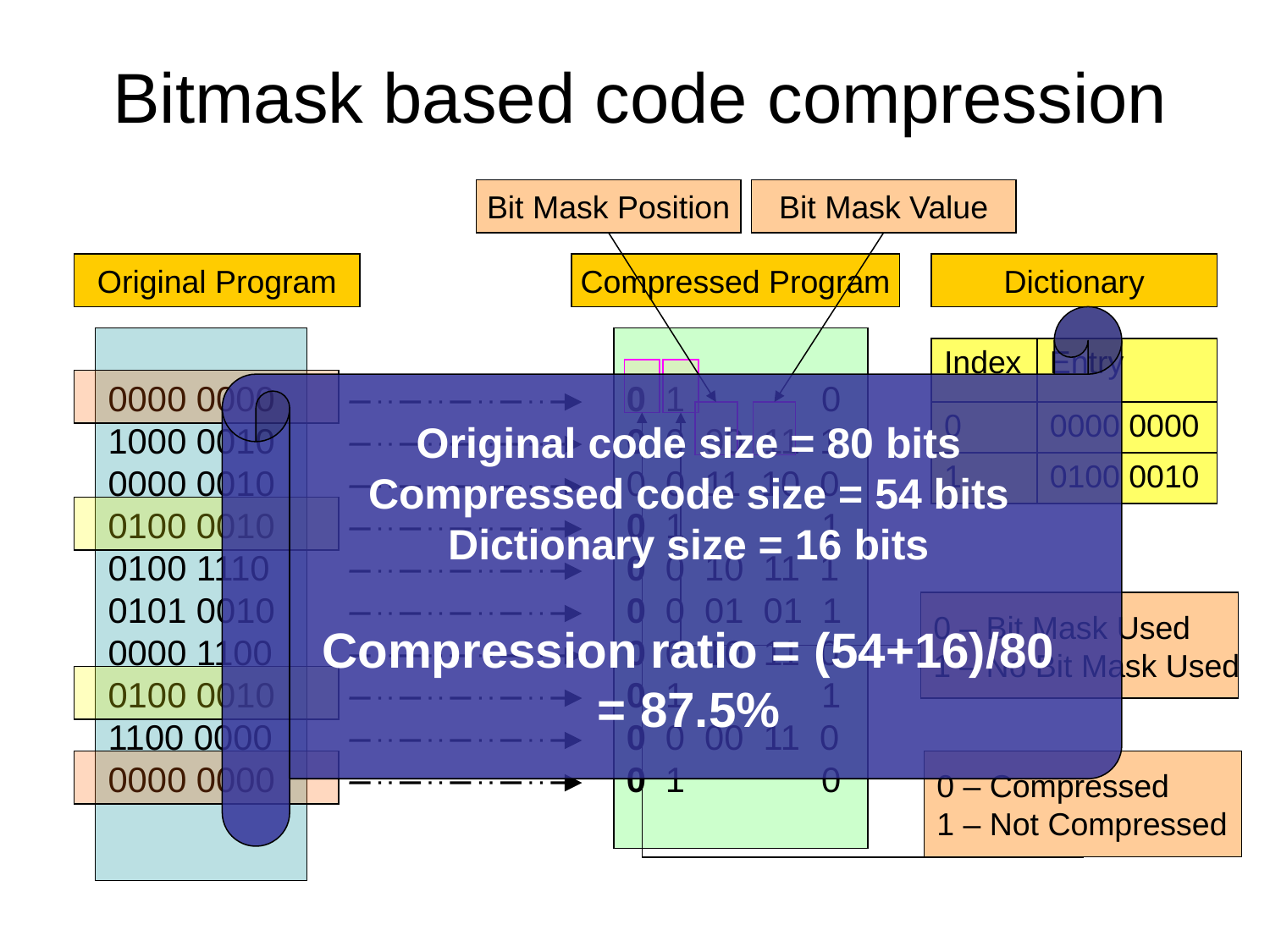

# Bitmask based code compression
Bit Mask Position

Bit Mask Value

Original Program
Compressed Program
Dictionary
Original code size = 80 bits
Compressed code size = 54 bits
Dictionary size = 16 bits

Compression ratio = (54+16)/80
= 87.5%

0000 0000
1000 0010
0000 0010
0100 0010
0100 1110
0101 0010
0000 1100
0100 0010
1100 0000
0000 0000

0  1              0
0  0  00  11  1
0  0  11  10  0
0  1              1
0  0  10  11  1
0  0  01  01  1
0  0  10  11  0
0  1              1
0  0  00  11  0
0  1              0

| Index | Entry |
| --- | --- |
| 0 | 0000 0000 |
| 1 | 0100 0010 |

0 – Compressed
1 – Not Compressed

0 – Bit Mask Used
1 – No Bit Mask Used